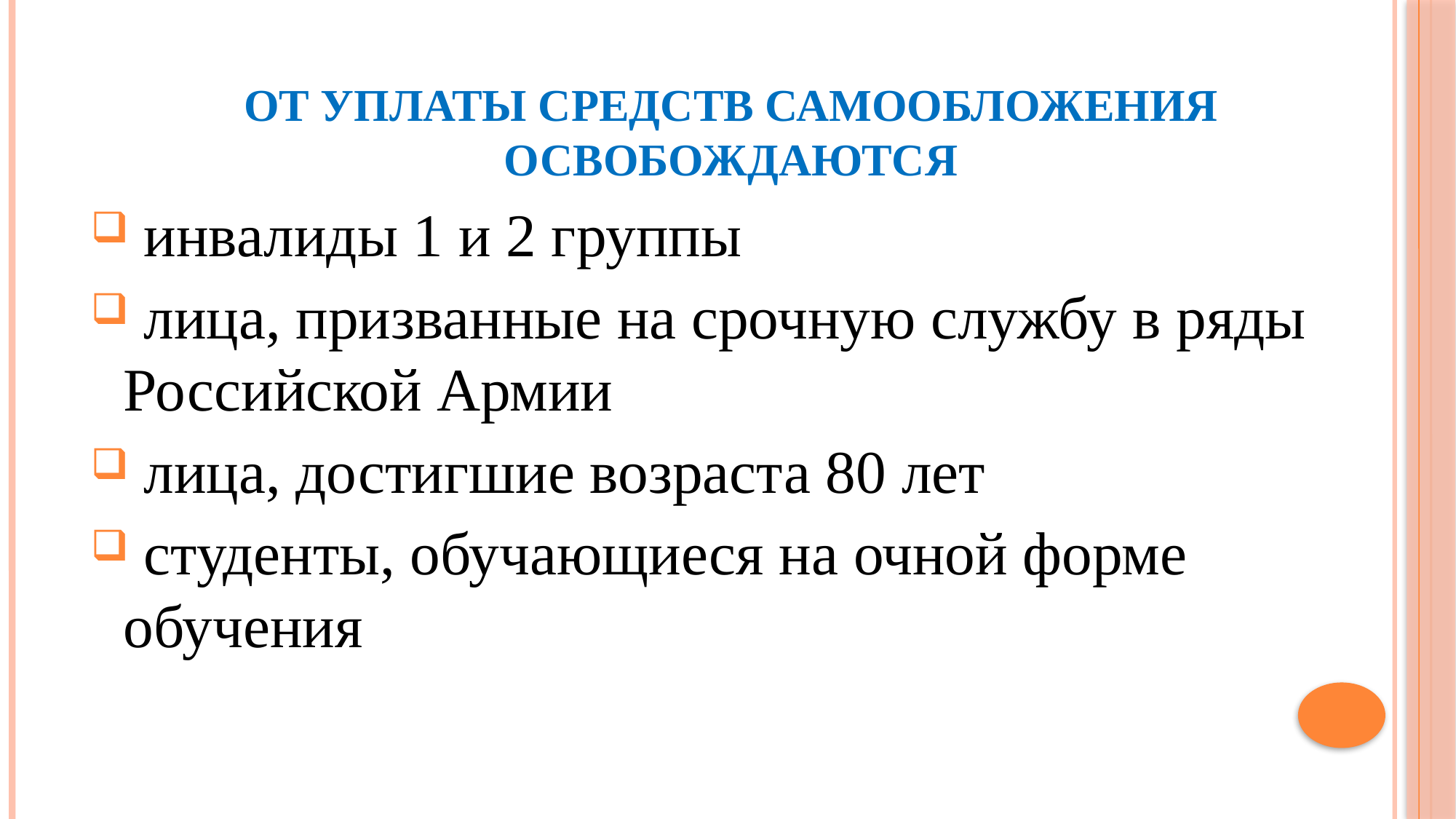

# ОТ УПЛАТЫ СРЕДСТВ САМООБЛОЖЕНИЯ ОСВОБОЖДАЮТСЯ
 инвалиды 1 и 2 группы
 лица, призванные на срочную службу в ряды    Российской Армии
 лица, достигшие возраста 80 лет
 студенты, обучающиеся на очной форме обучения